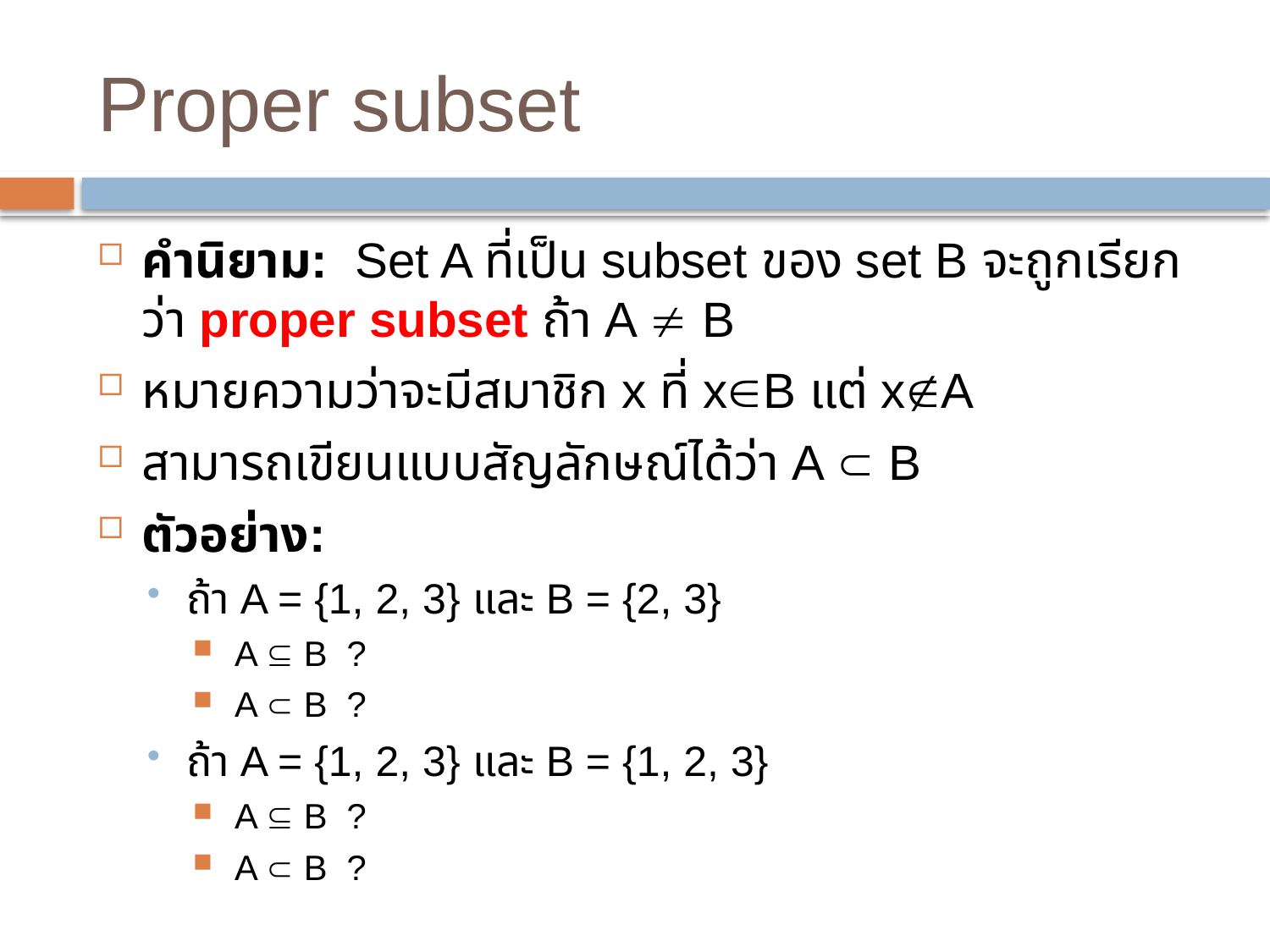

# Proper subset
คำนิยาม:  Set A ที่เป็น subset ของ set B จะถูกเรียกว่า proper subset ถ้า A ≠ B
หมายความว่าจะมีสมาชิก x ที่ x∈B แต่ x∉A
สามารถเขียนแบบสัญลักษณ์ได้ว่า A ⊂ B
ตัวอย่าง:
ถ้า A = {1, 2, 3} และ B = {2, 3}
 A ⊆ B  ?
 A ⊂ B  ?
ถ้า A = {1, 2, 3} และ B = {1, 2, 3}
 A ⊆ B  ?
 A ⊂ B  ?